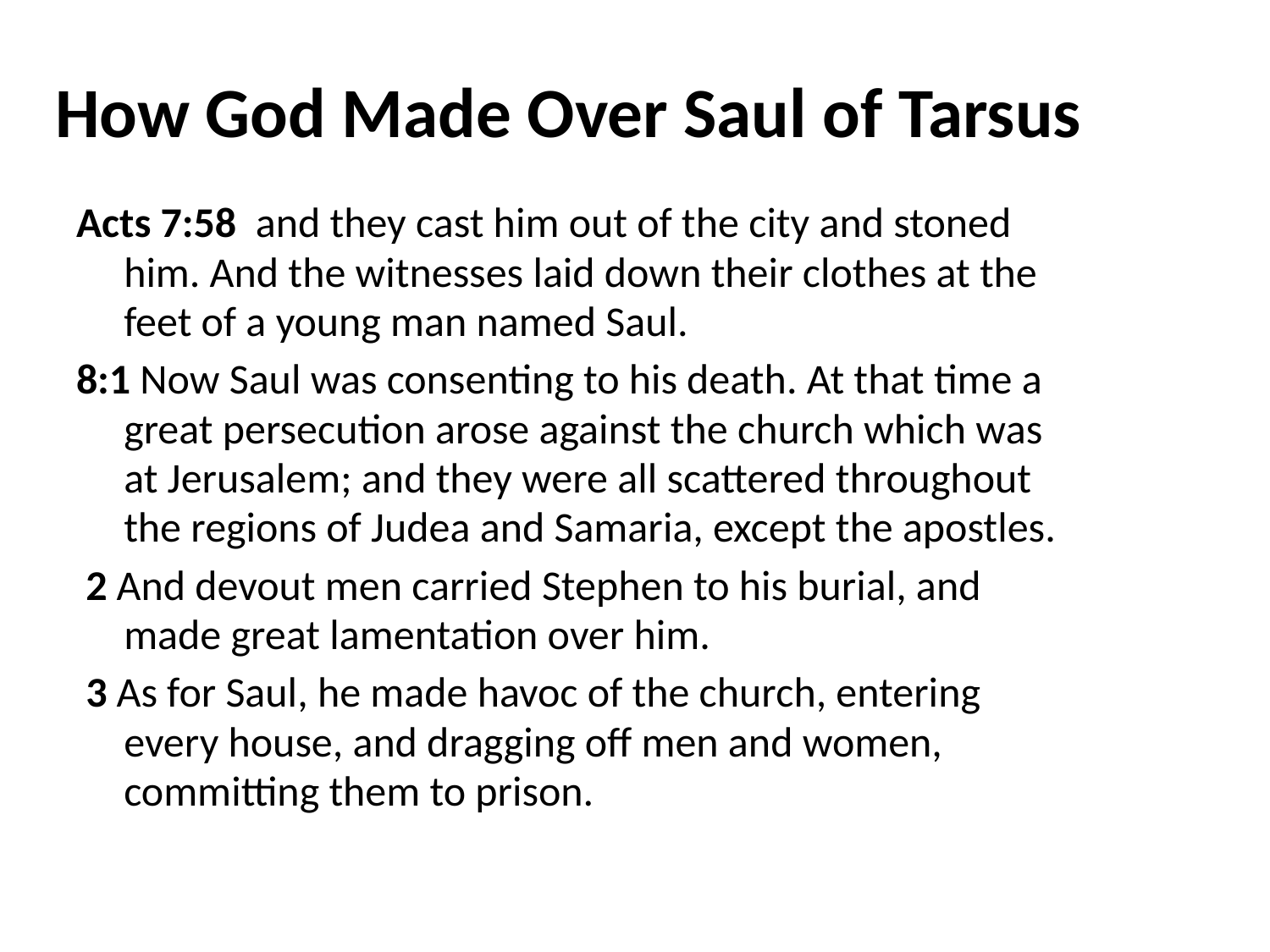

# How God Made Over Saul of Tarsus
Acts 7:58  and they cast him out of the city and stoned him. And the witnesses laid down their clothes at the feet of a young man named Saul.
8:1 Now Saul was consenting to his death. At that time a great persecution arose against the church which was at Jerusalem; and they were all scattered throughout the regions of Judea and Samaria, except the apostles.
 2 And devout men carried Stephen to his burial, and made great lamentation over him.
 3 As for Saul, he made havoc of the church, entering every house, and dragging off men and women, committing them to prison.